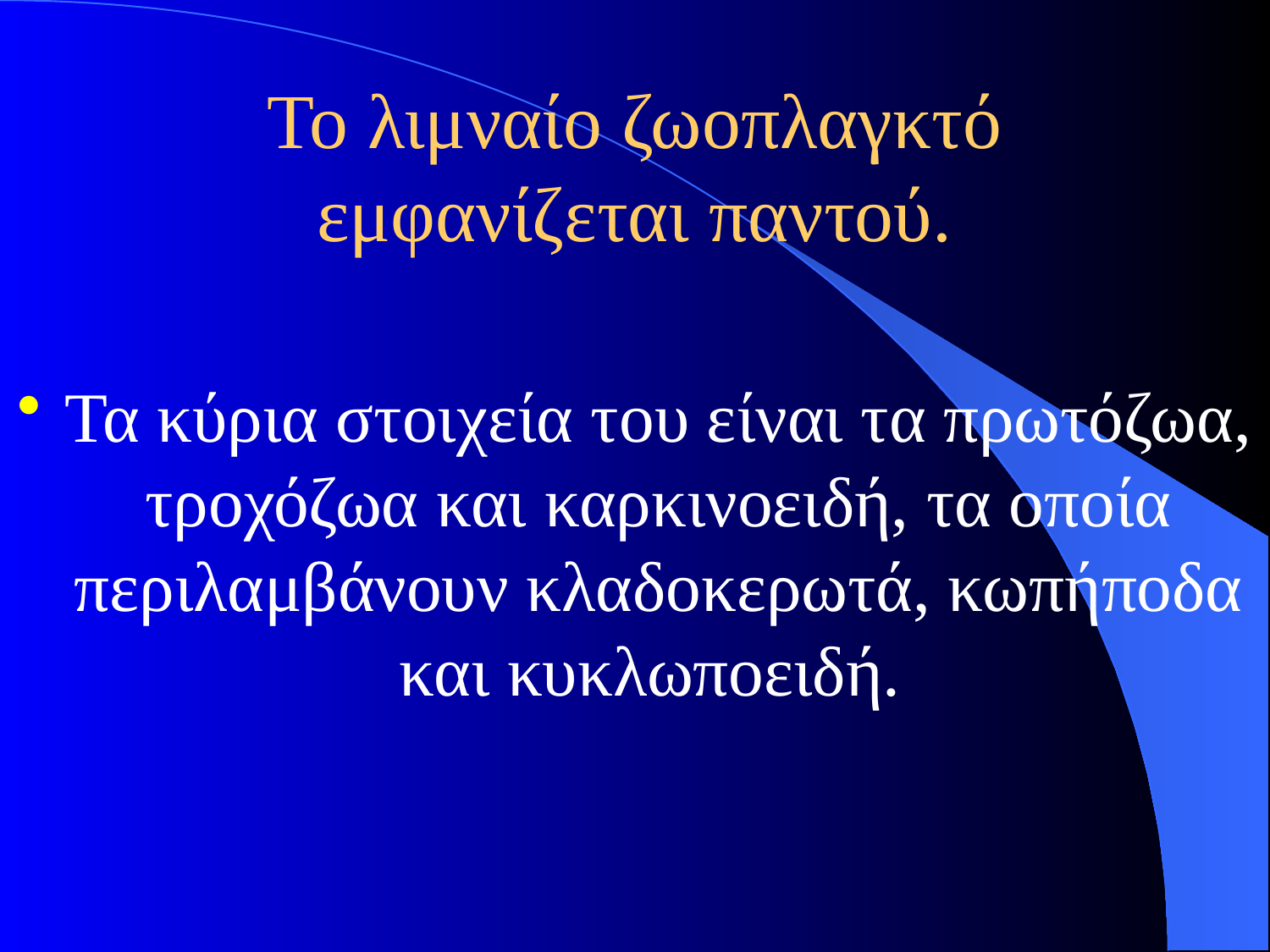

# Το λιμναίο ζωοπλαγκτό εμφανίζεται παντού.

Τα κύρια στοιχεία του είναι τα πρωτόζωα, τροχόζωα και καρκινοειδή, τα οποία περιλαμβάνουν κλαδοκερωτά, κωπήποδα και κυκλωποειδή.